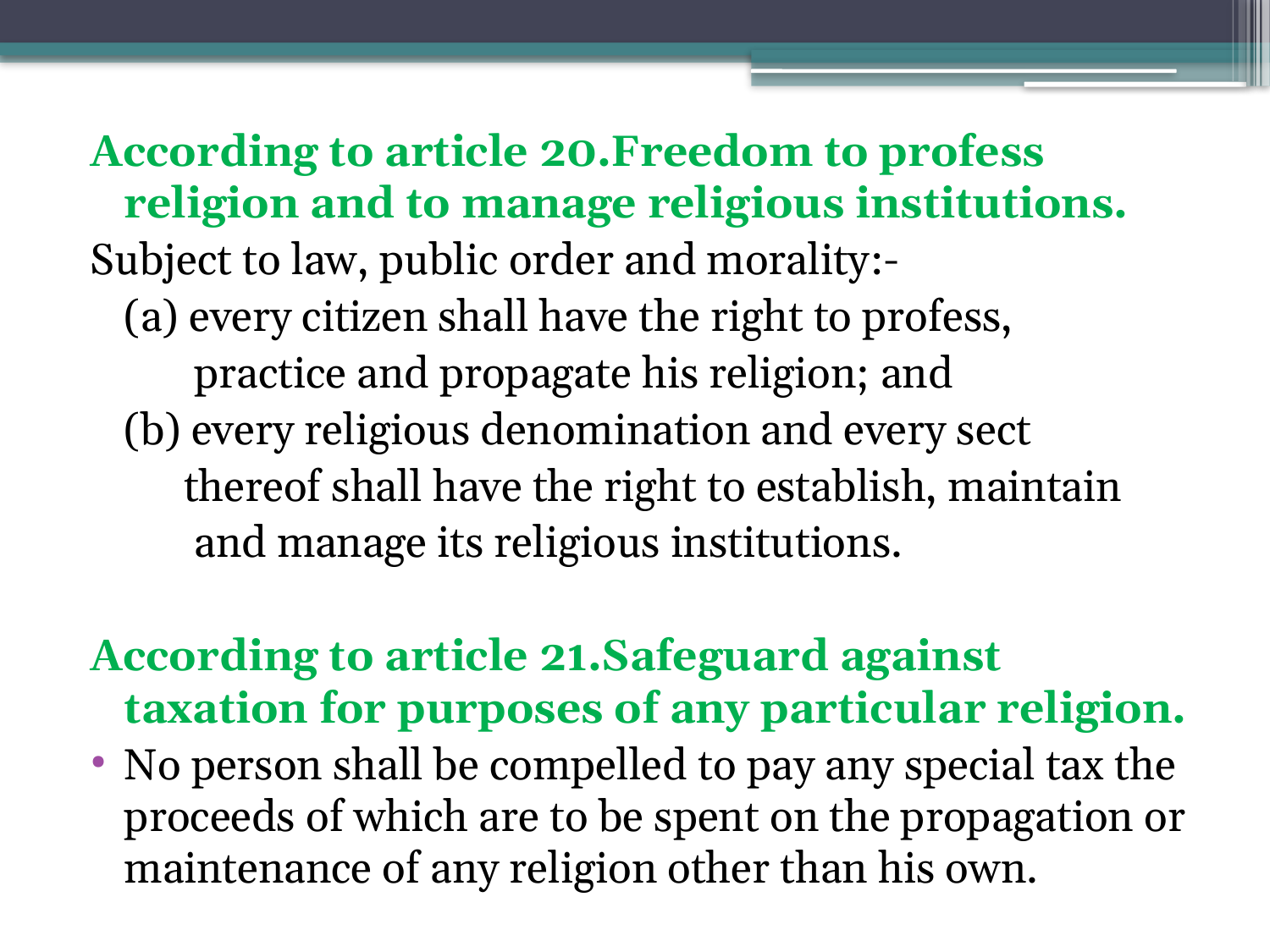

According to article 20.Freedom to profess religion and to manage religious institutions.
Subject to law, public order and morality:-
	(a) every citizen shall have the right to profess,
          practice and propagate his religion; and
	(b) every religious denomination and every sect
         thereof shall have the right to establish, maintain
          and manage its religious institutions.

According to article 21.Safeguard against taxation for purposes of any particular religion.
No person shall be compelled to pay any special tax the proceeds of which are to be spent on the propagation or maintenance of any religion other than his own.